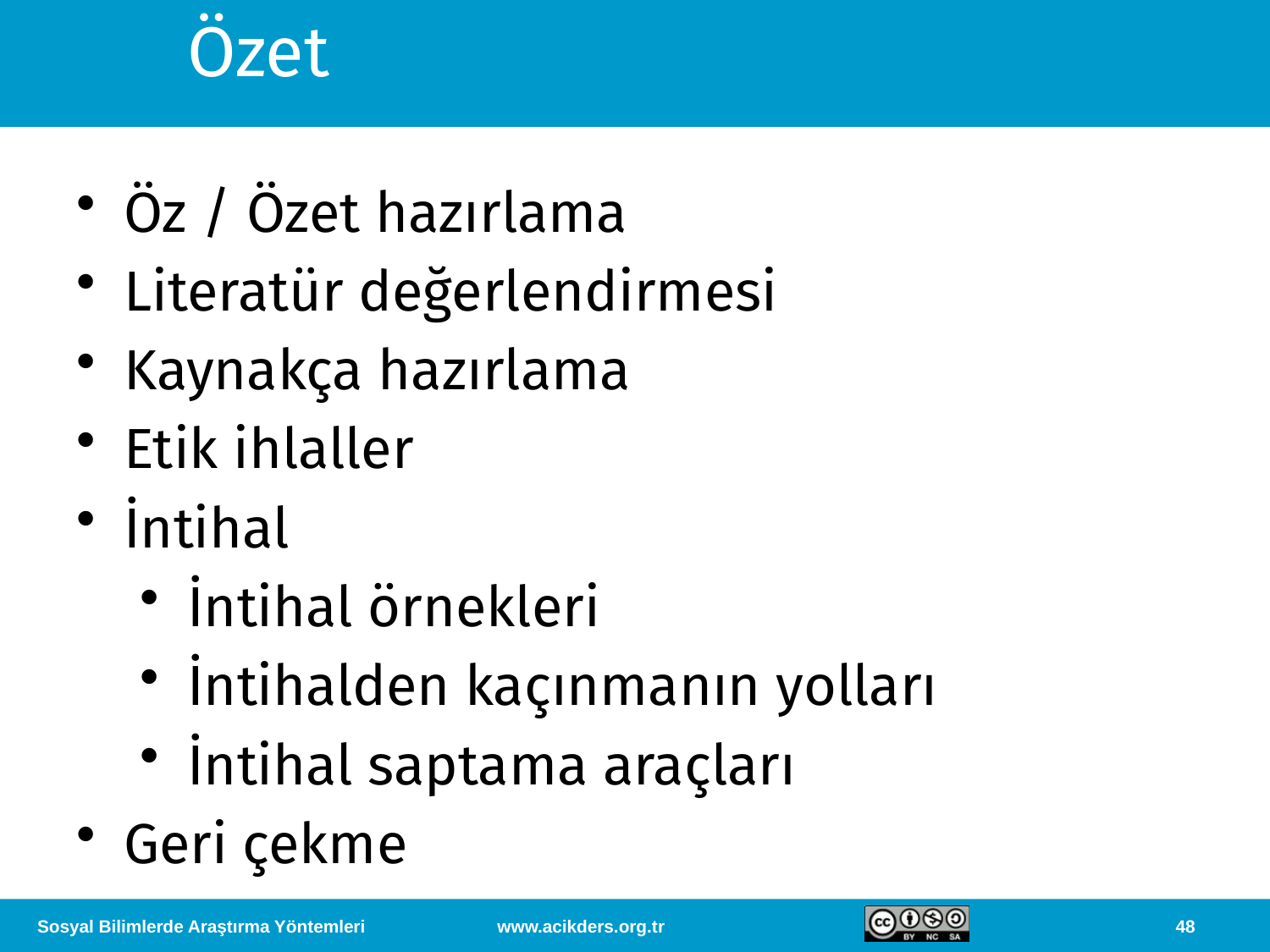

# Özet
Öz / Özet hazırlama
Literatür değerlendirmesi
Kaynakça hazırlama
Etik ihlaller
İntihal
İntihal örnekleri
İntihalden kaçınmanın yolları
İntihal saptama araçları
Geri çekme